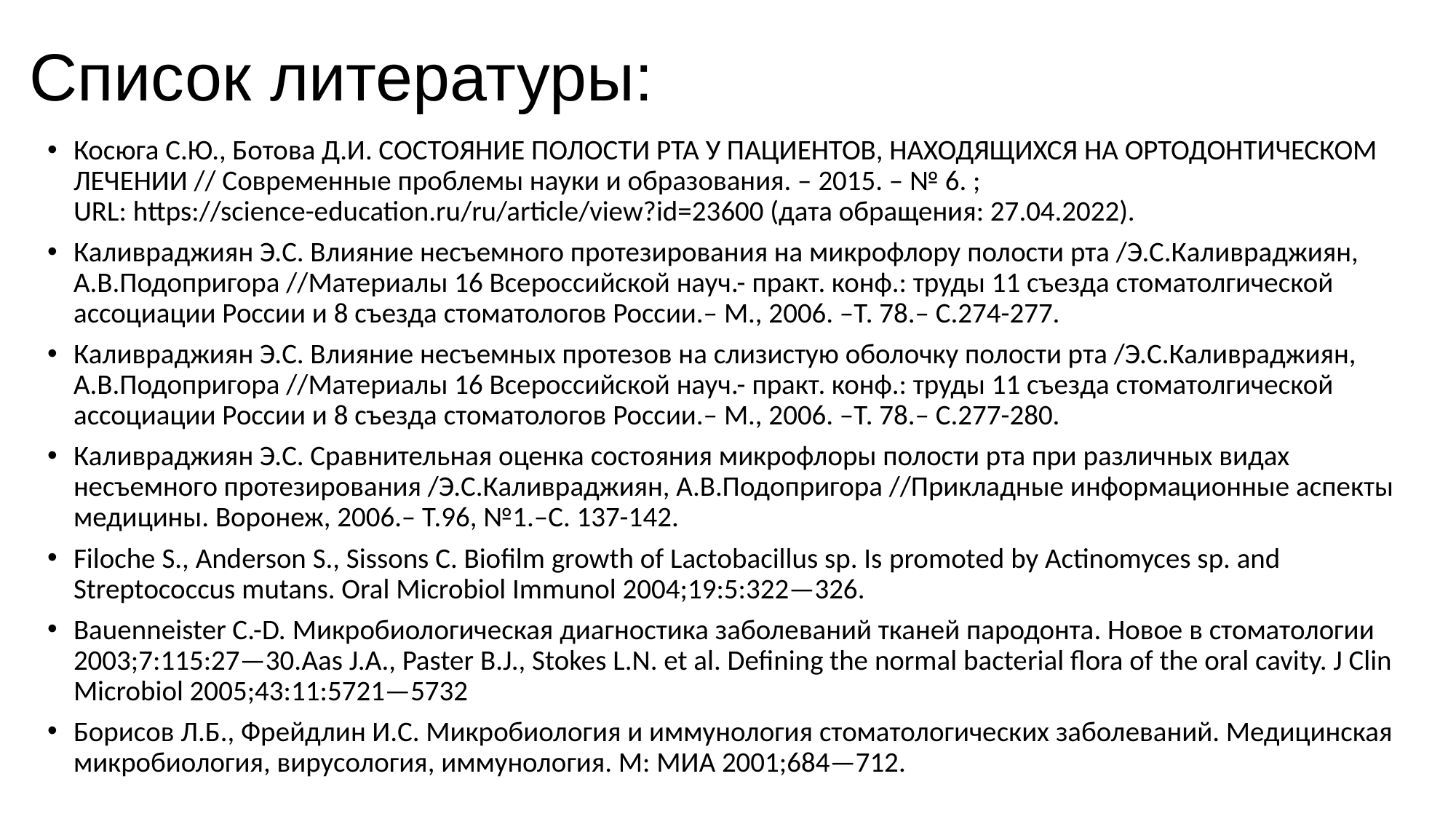

# Список литературы:
Косюга С.Ю., Ботова Д.И. СОСТОЯНИЕ ПОЛОСТИ РТА У ПАЦИЕНТОВ, НАХОДЯЩИХСЯ НА ОРТОДОНТИЧЕСКОМ ЛЕЧЕНИИ // Современные проблемы науки и образования. – 2015. – № 6. ;
URL: https://science-education.ru/ru/article/view?id=23600 (дата обращения: 27.04.2022).
Каливраджиян Э.С. Влияние несъемного протезирования на микрофлору полости рта /Э.С.Каливраджиян, А.В.Подопригора //Материалы 16 Всероссийской науч.- практ. конф.: труды 11 съезда стоматолгической ассоциации России и 8 съезда стоматологов России.– М., 2006. –Т. 78.– С.274-277.
Каливраджиян Э.С. Влияние несъемных протезов на слизистую оболочку полости рта /Э.С.Каливраджиян, А.В.Подопригора //Материалы 16 Всероссийской науч.- практ. конф.: труды 11 съезда стоматолгической ассоциации России и 8 съезда стоматологов России.– М., 2006. –Т. 78.– С.277-280.
Каливраджиян Э.С. Сравнительная оценка состояния микрофлоры полости рта при различных видах несъемного протезирования /Э.С.Каливраджиян, А.В.Подопригора //Прикладные информационные аспекты медицины. Воронеж, 2006.– Т.96, №1.–С. 137-142.
Filoche S., Anderson S., Sissons C. Biofilm growth of Lactobacillus sp. Is promoted by Actinomyces sp. and Streptococcus mutans. Oral Microbiol Immunol 2004;19:5:322—326.
Bauenneister C.-D. Микробиологическая диагностика заболеваний тканей пародонта. Новое в стоматологии 2003;7:115:27—30.Aas J.A., Paster В.J., Stokes L.N. et al. Defining the normal bacterial flora of the oral cavity. J Clin Microbiol 2005;43:11:5721—5732
Борисов Л.Б., Фрейдлин И.С. Микробиология и иммунология стоматологических заболеваний. Медицинская микробиология, вирусология, иммунология. М: МИА 2001;684—712.